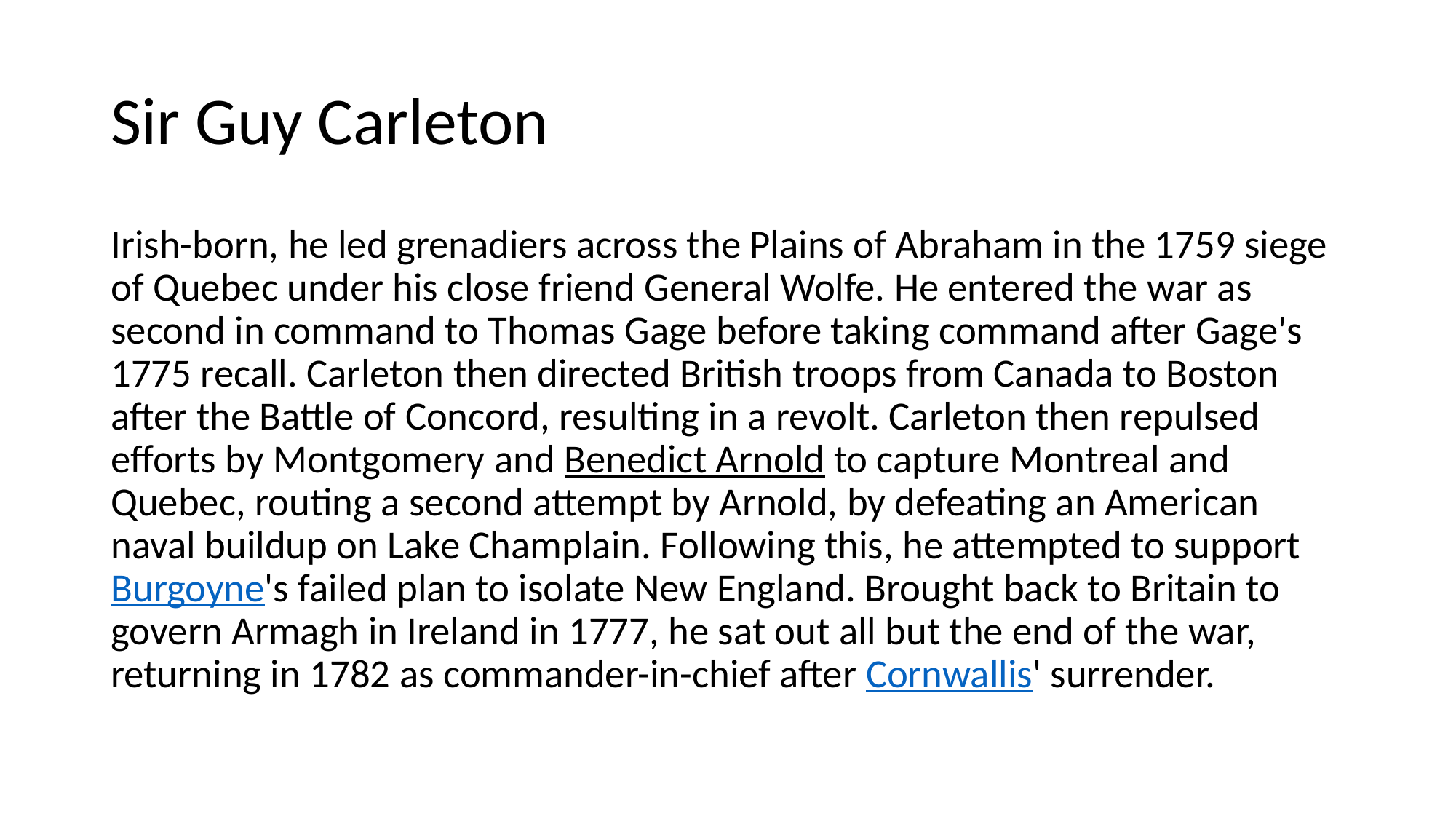

# Sir Guy Carleton
Irish-born, he led grenadiers across the Plains of Abraham in the 1759 siege of Quebec under his close friend General Wolfe. He entered the war as second in command to Thomas Gage before taking command after Gage's 1775 recall. Carleton then directed British troops from Canada to Boston after the Battle of Concord, resulting in a revolt. Carleton then repulsed efforts by Montgomery and Benedict Arnold to capture Montreal and Quebec, routing a second attempt by Arnold, by defeating an American naval buildup on Lake Champlain. Following this, he attempted to support Burgoyne's failed plan to isolate New England. Brought back to Britain to govern Armagh in Ireland in 1777, he sat out all but the end of the war, returning in 1782 as commander-in-chief after Cornwallis' surrender.